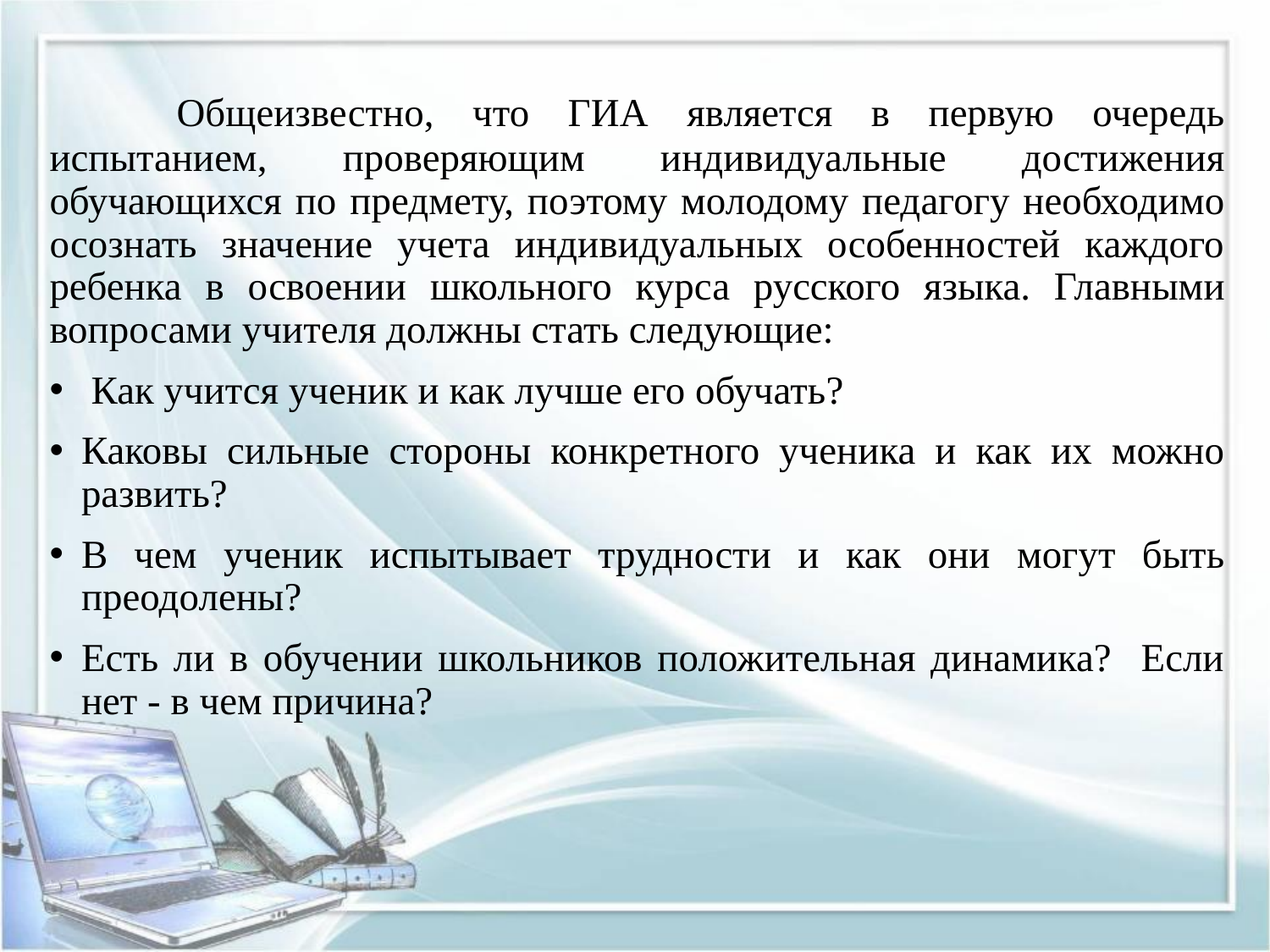

Общеизвестно, что ГИА является в первую очередь испытанием, проверяющим индивидуальные достижения обучающихся по предмету, поэтому молодому педагогу необходимо осознать значение учета индивидуальных особенностей каждого ребенка в освоении школьного курса русского языка. Главными вопросами учителя должны стать следующие:
 Как учится ученик и как лучше его обучать?
Каковы сильные стороны конкретного ученика и как их можно развить?
В чем ученик испытывает трудности и как они могут быть преодолены?
Есть ли в обучении школьников положительная динамика?  Если нет - в чем причина?